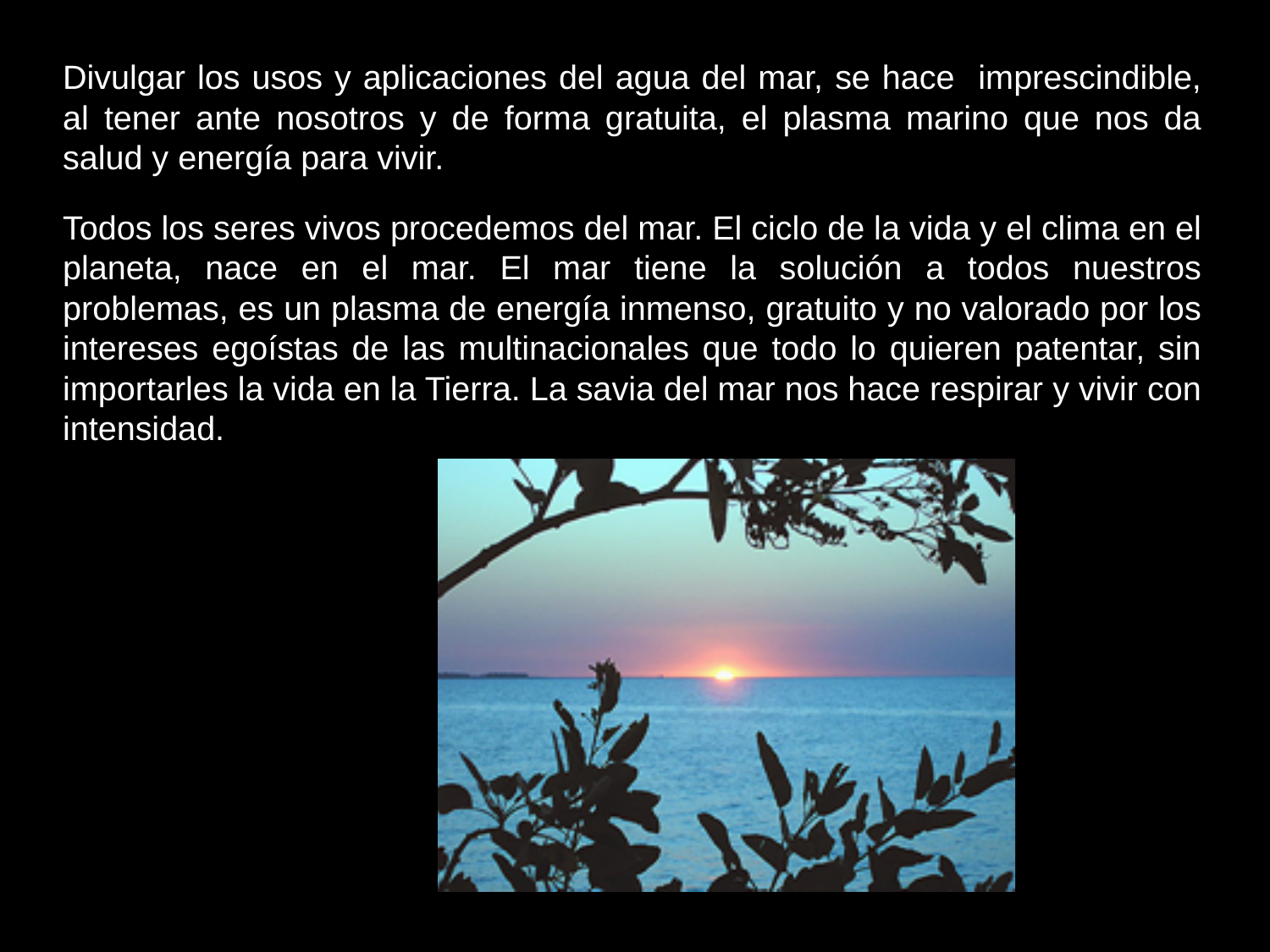

Divulgar los usos y aplicaciones del agua del mar, se hace  imprescindible, al tener ante nosotros y de forma gratuita, el plasma marino que nos da salud y energía para vivir.

Todos los seres vivos procedemos del mar. El ciclo de la vida y el clima en el planeta, nace en el mar. El mar tiene la solución a todos nuestros problemas, es un plasma de energía inmenso, gratuito y no valorado por los intereses egoístas de las multinacionales que todo lo quieren patentar, sin importarles la vida en la Tierra. La savia del mar nos hace respirar y vivir con intensidad.